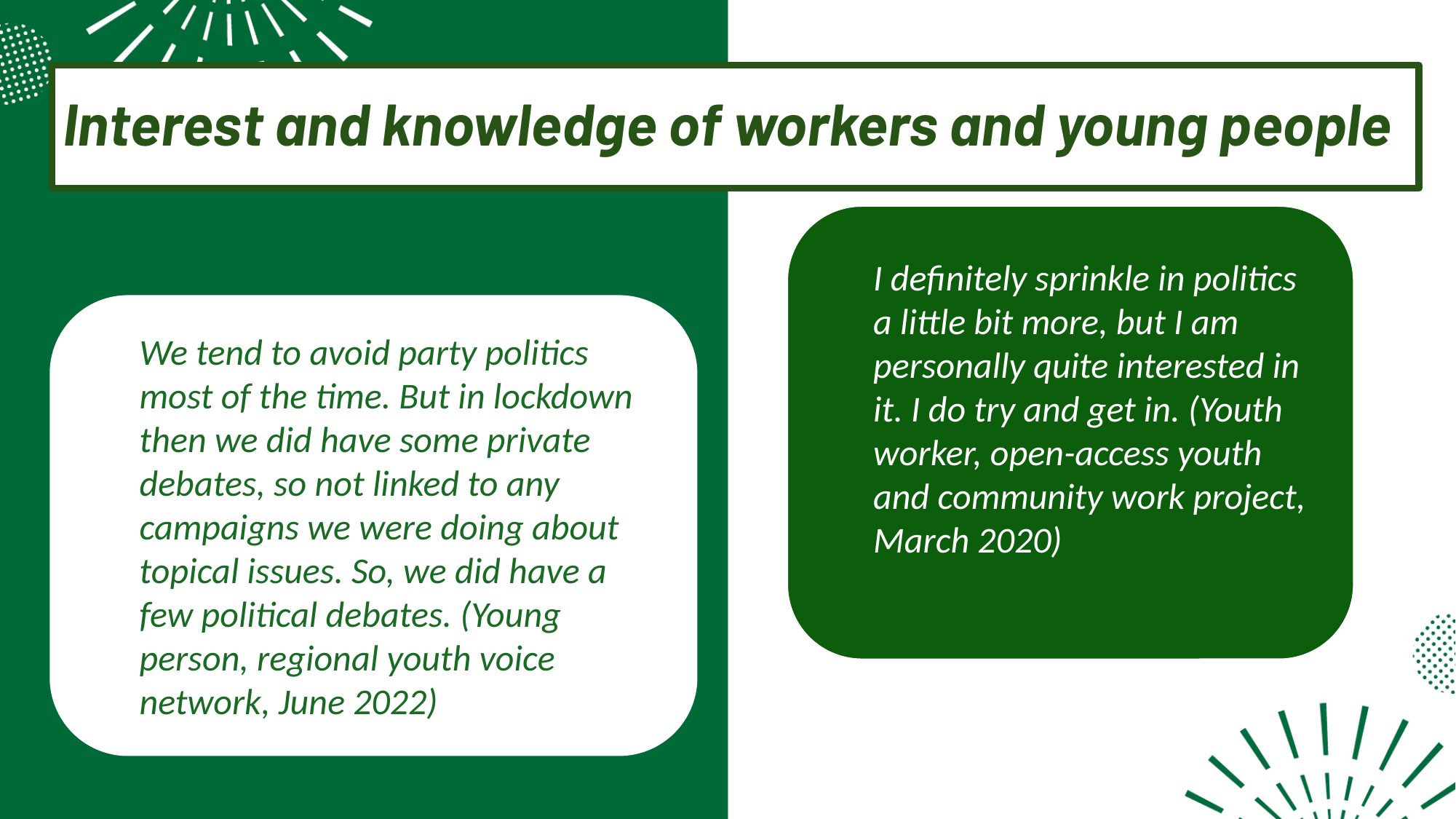

# Interest and knowledge of workers and young people
I definitely sprinkle in politics a little bit more, but I am personally quite interested in it. I do try and get in. (Youth worker, open-access youth and community work project, March 2020)

We tend to avoid party politics most of the time. But in lockdown then we did have some private debates, so not linked to any campaigns we were doing about topical issues. So, we did have a few political debates. (Young person, regional youth voice network, June 2022)